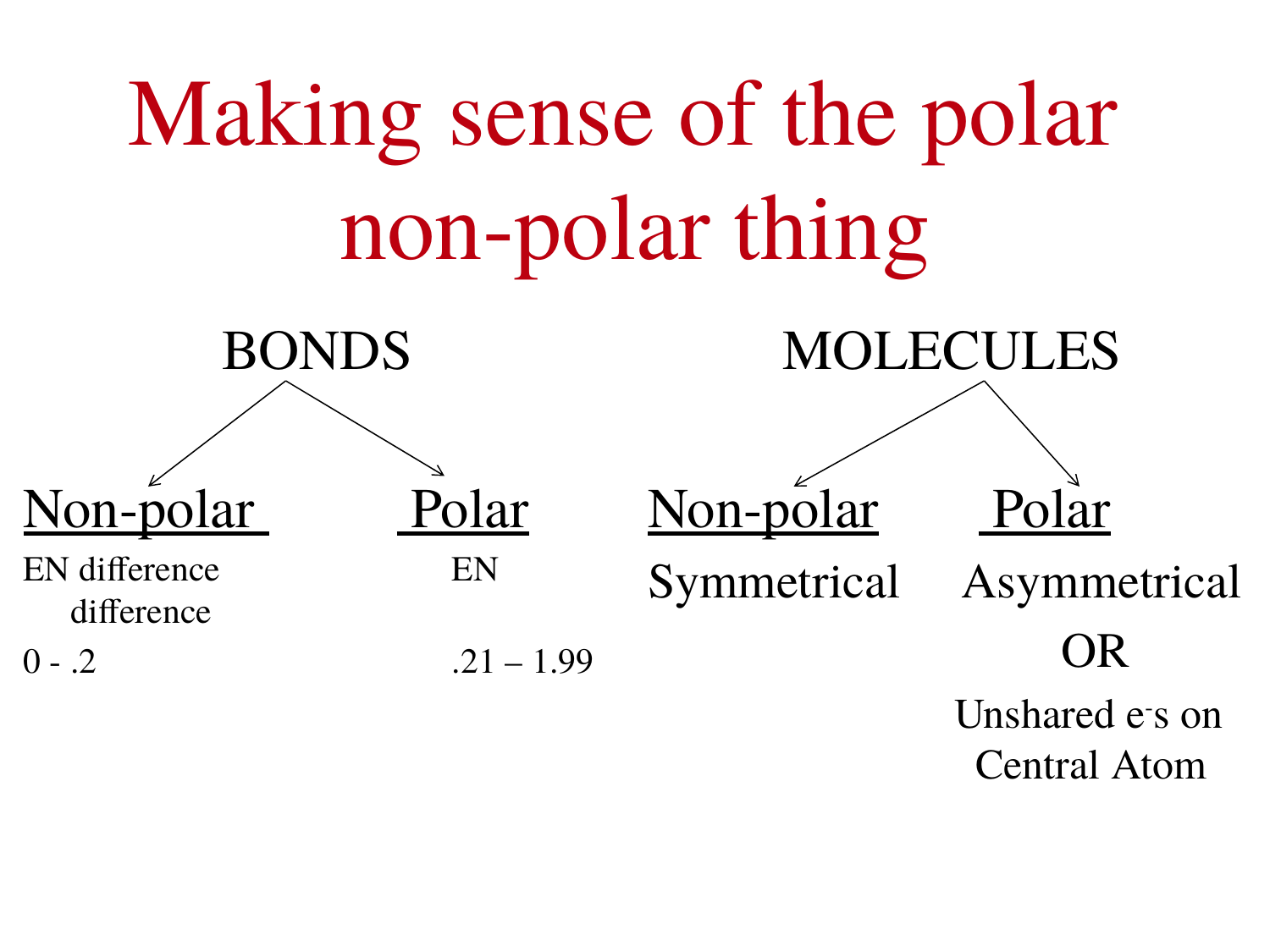

# Making sense of the polar non-polar thing
BONDS

Non-polar           Polar
EN difference 		EN difference
0 - .2			.21 – 1.99
MOLECULES

Non-polar        Polar
Symmetrical     Asymmetrical
		             OR
		     Unshared e-s on  		       Central Atom

70